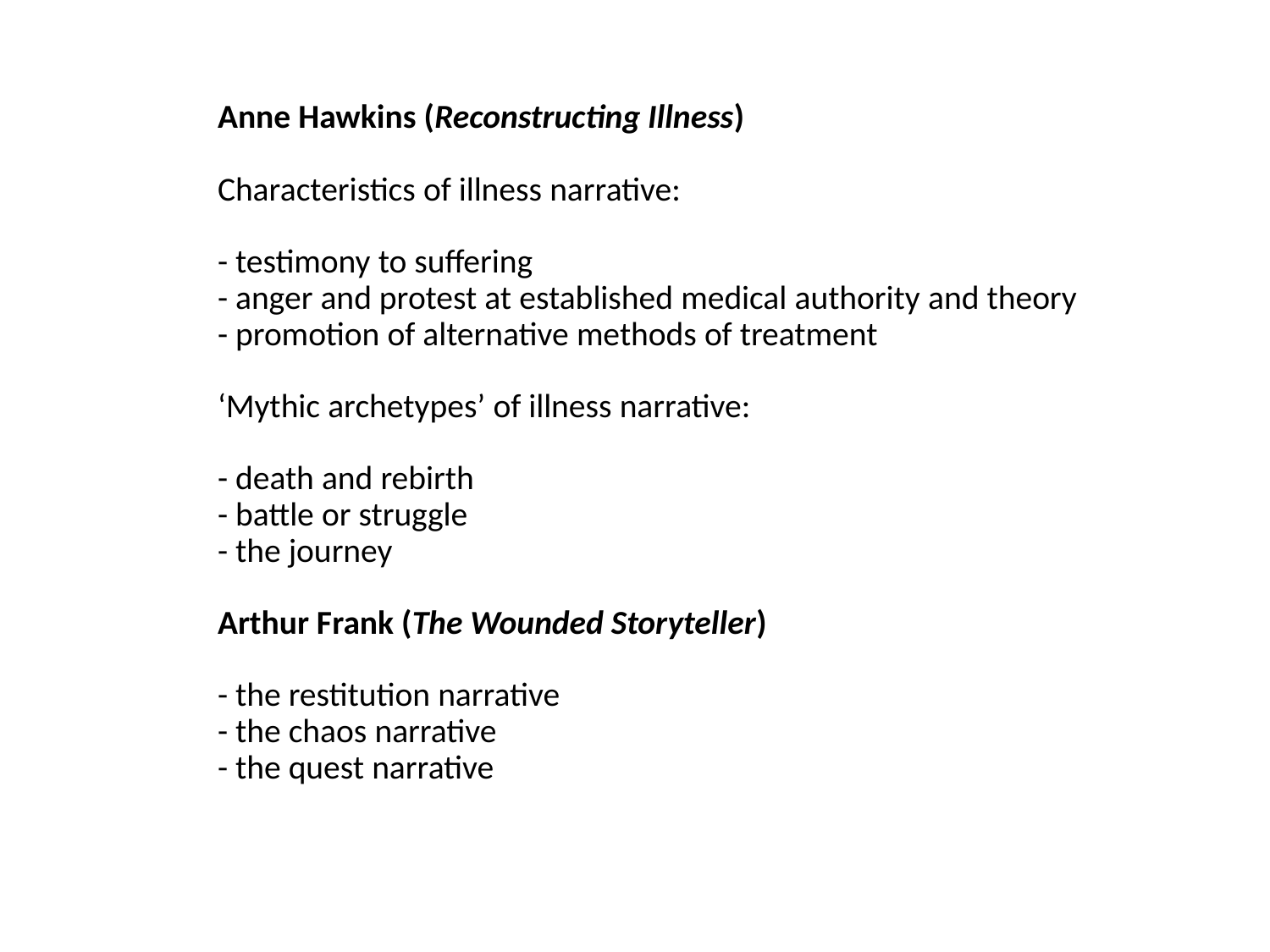

# Anne Hawkins (Reconstructing Illness) Characteristics of illness narrative: - testimony to suffering - anger and protest at established medical authority and theory - promotion of alternative methods of treatment ‘Mythic archetypes’ of illness narrative: - death and rebirth - battle or struggle - the journey Arthur Frank (The Wounded Storyteller) - the restitution narrative - the chaos narrative - the quest narrative